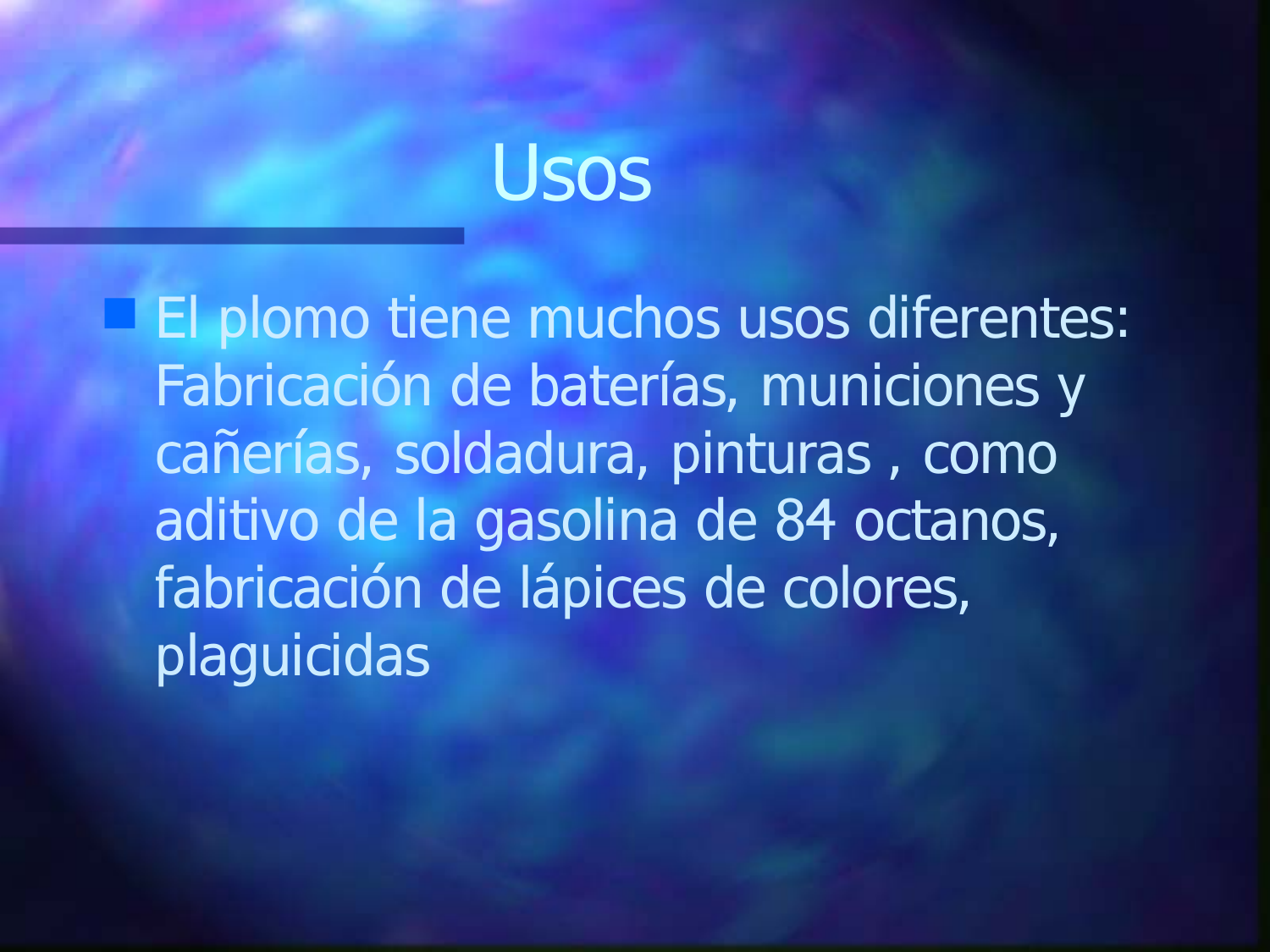

# Usos
El plomo tiene muchos usos diferentes: Fabricación de baterías, municiones y cañerías, soldadura, pinturas , como aditivo de la gasolina de 84 octanos, fabricación de lápices de colores, plaguicidas